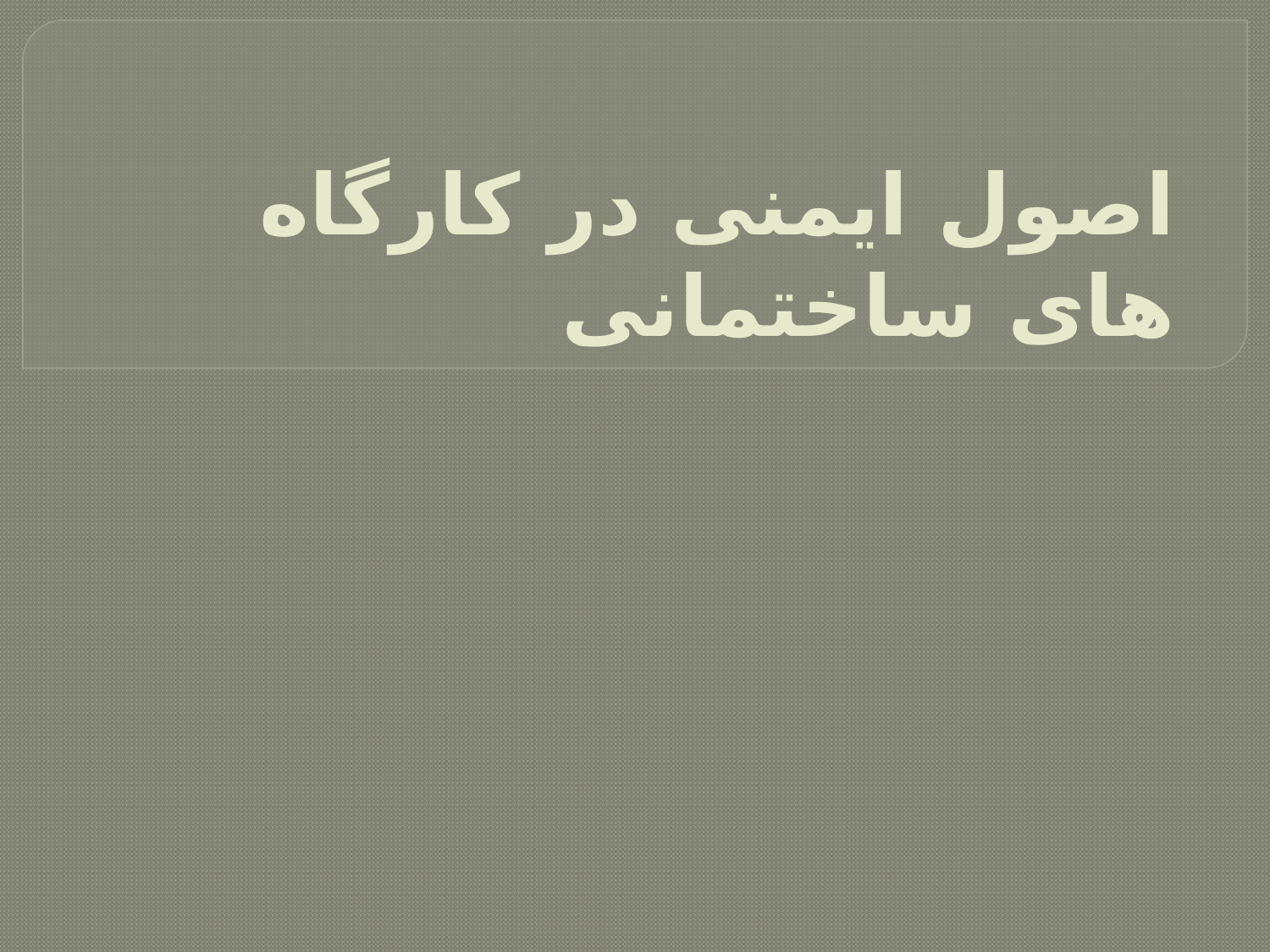

# اصول ایمنی در کارگاه های ساختمانی